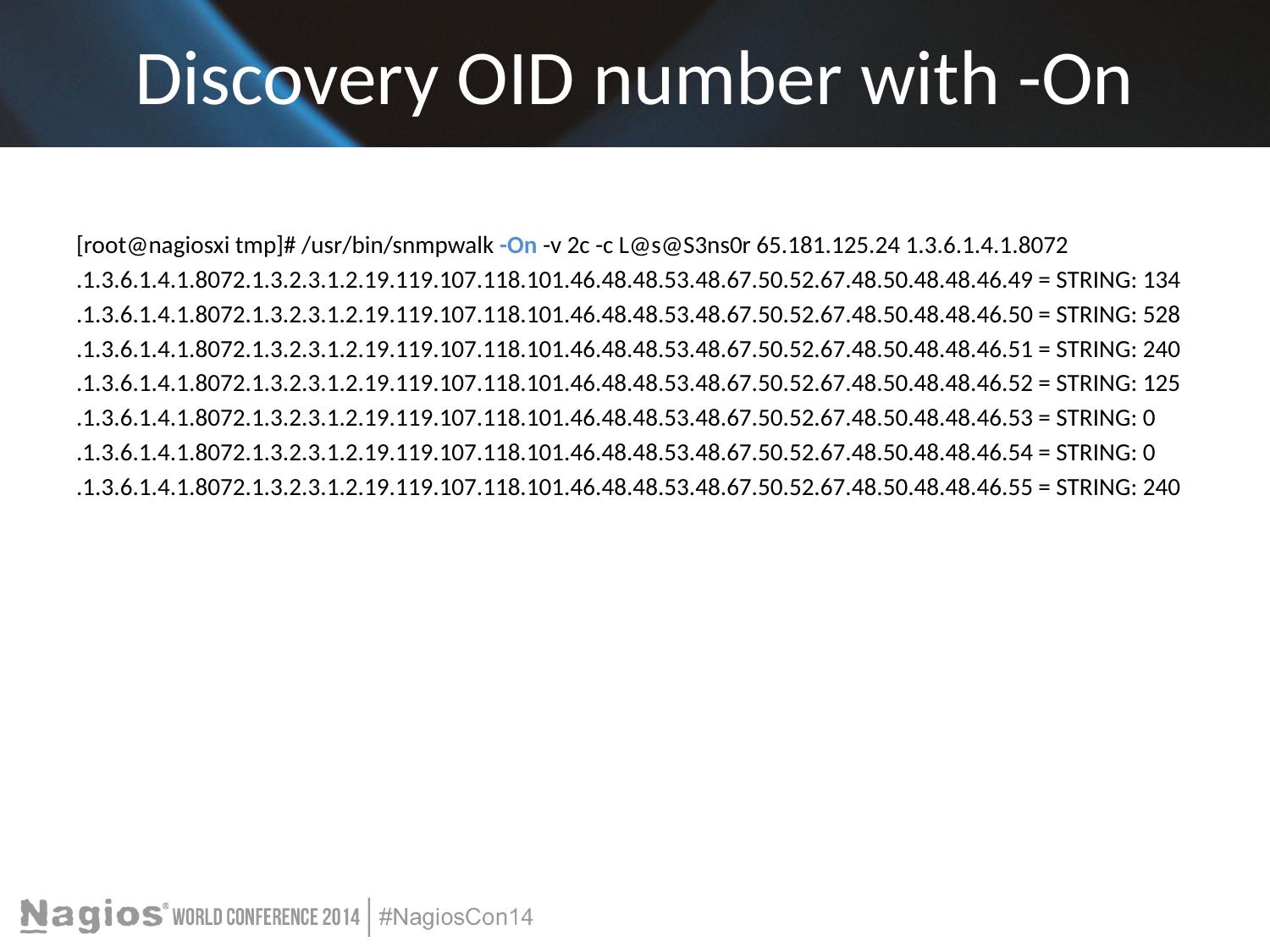

# Discovery OID number with -On
[root@nagiosxi tmp]# /usr/bin/snmpwalk -On -v 2c -c L@s@S3ns0r 65.181.125.24 1.3.6.1.4.1.8072
.1.3.6.1.4.1.8072.1.3.2.3.1.2.19.119.107.118.101.46.48.48.53.48.67.50.52.67.48.50.48.48.46.49 = STRING: 134
.1.3.6.1.4.1.8072.1.3.2.3.1.2.19.119.107.118.101.46.48.48.53.48.67.50.52.67.48.50.48.48.46.50 = STRING: 528
.1.3.6.1.4.1.8072.1.3.2.3.1.2.19.119.107.118.101.46.48.48.53.48.67.50.52.67.48.50.48.48.46.51 = STRING: 240
.1.3.6.1.4.1.8072.1.3.2.3.1.2.19.119.107.118.101.46.48.48.53.48.67.50.52.67.48.50.48.48.46.52 = STRING: 125
.1.3.6.1.4.1.8072.1.3.2.3.1.2.19.119.107.118.101.46.48.48.53.48.67.50.52.67.48.50.48.48.46.53 = STRING: 0
.1.3.6.1.4.1.8072.1.3.2.3.1.2.19.119.107.118.101.46.48.48.53.48.67.50.52.67.48.50.48.48.46.54 = STRING: 0
.1.3.6.1.4.1.8072.1.3.2.3.1.2.19.119.107.118.101.46.48.48.53.48.67.50.52.67.48.50.48.48.46.55 = STRING: 240